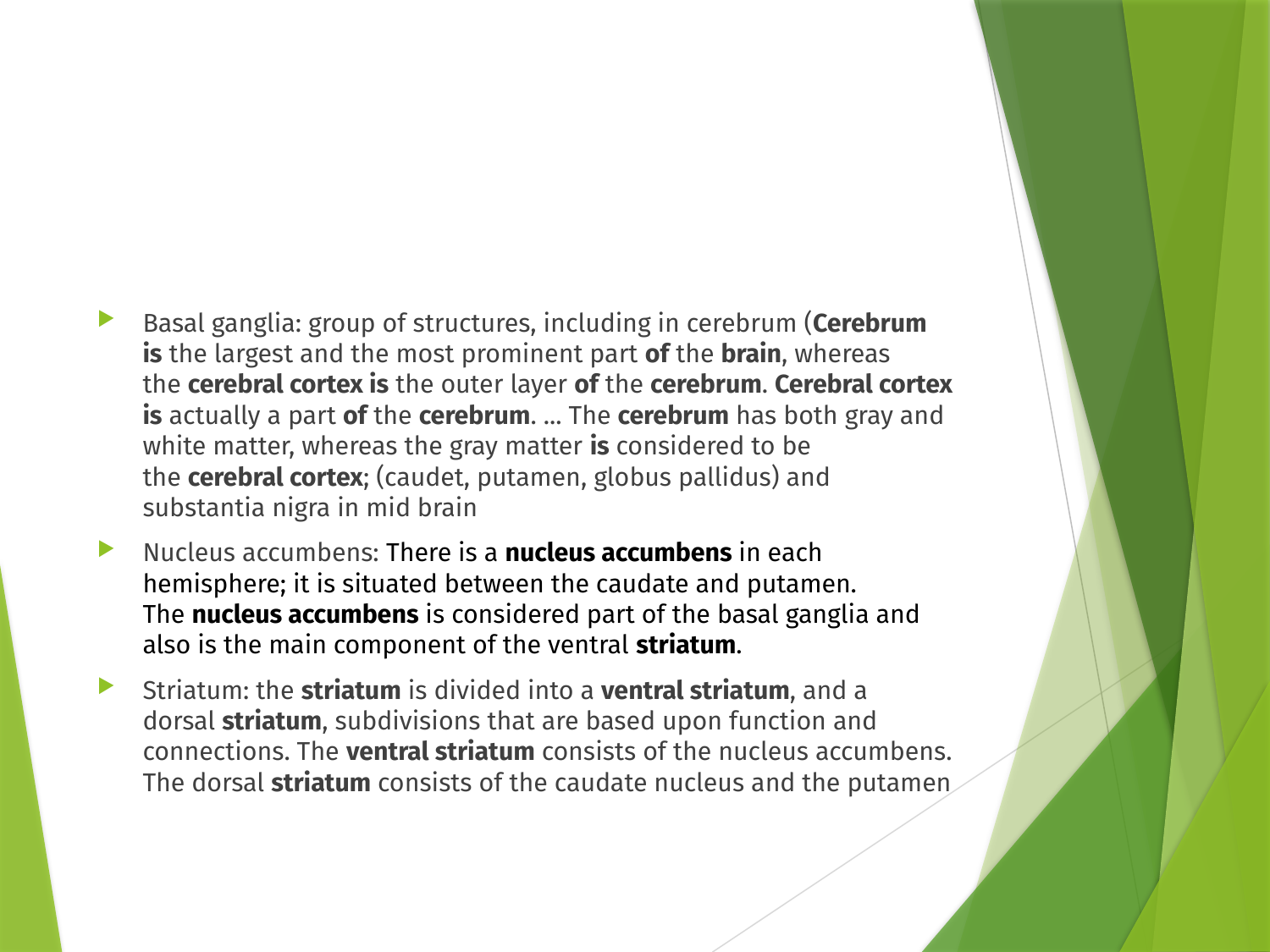

#
Basal ganglia: group of structures, including in cerebrum (Cerebrum is the largest and the most prominent part of the brain, whereas the cerebral cortex is the outer layer of the cerebrum. Cerebral cortex is actually a part of the cerebrum. ... The cerebrum has both gray and white matter, whereas the gray matter is considered to be the cerebral cortex; (caudet, putamen, globus pallidus) and substantia nigra in mid brain
Nucleus accumbens: There is a nucleus accumbens in each hemisphere; it is situated between the caudate and putamen. The nucleus accumbens is considered part of the basal ganglia and also is the main component of the ventral striatum.
Striatum: the striatum is divided into a ventral striatum, and a dorsal striatum, subdivisions that are based upon function and connections. The ventral striatum consists of the nucleus accumbens. The dorsal striatum consists of the caudate nucleus and the putamen